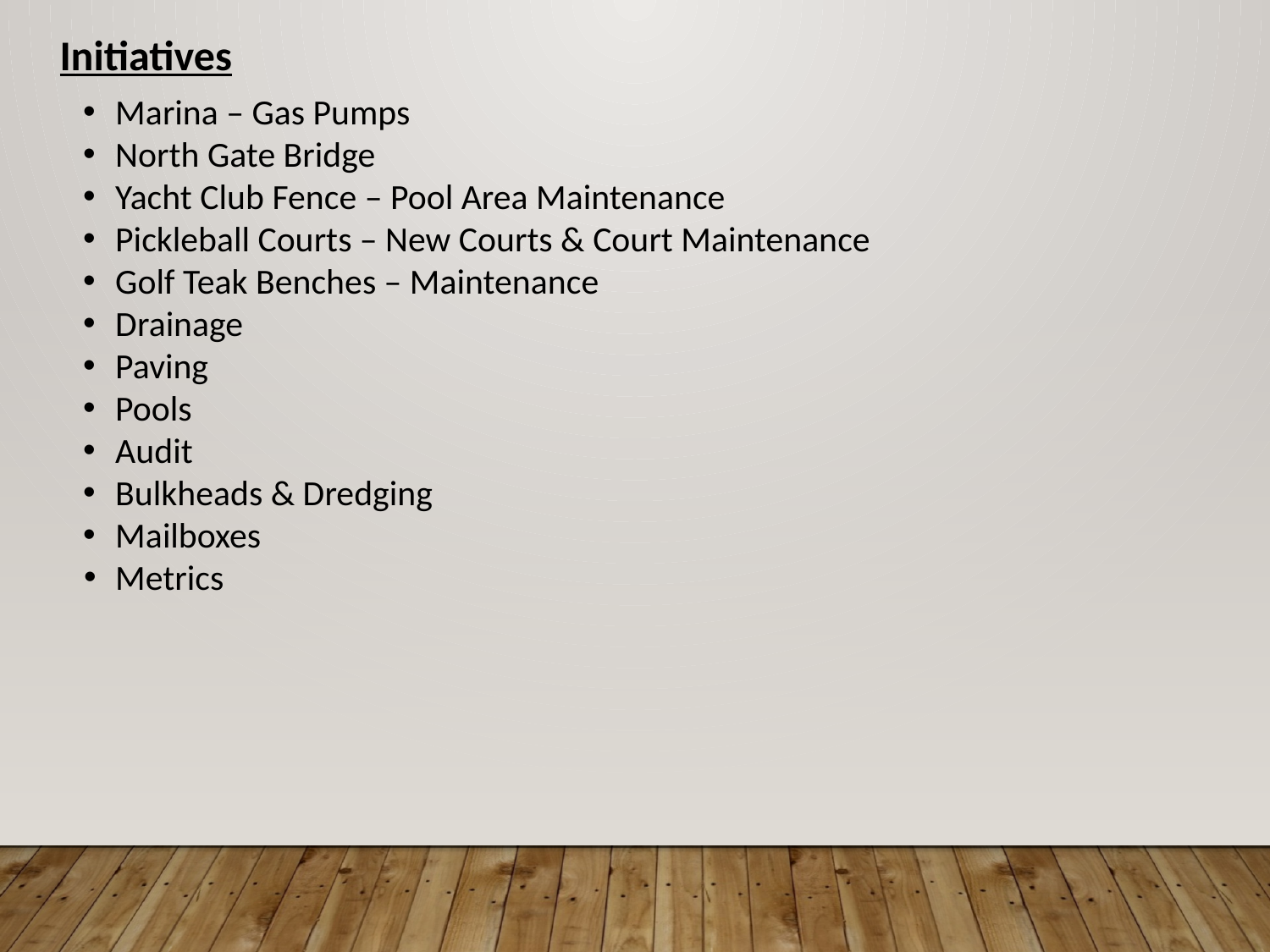

Initiatives
Marina – Gas Pumps
North Gate Bridge
Yacht Club Fence – Pool Area Maintenance
Pickleball Courts – New Courts & Court Maintenance
Golf Teak Benches – Maintenance
Drainage
Paving
Pools
Audit
Bulkheads & Dredging
Mailboxes
Metrics